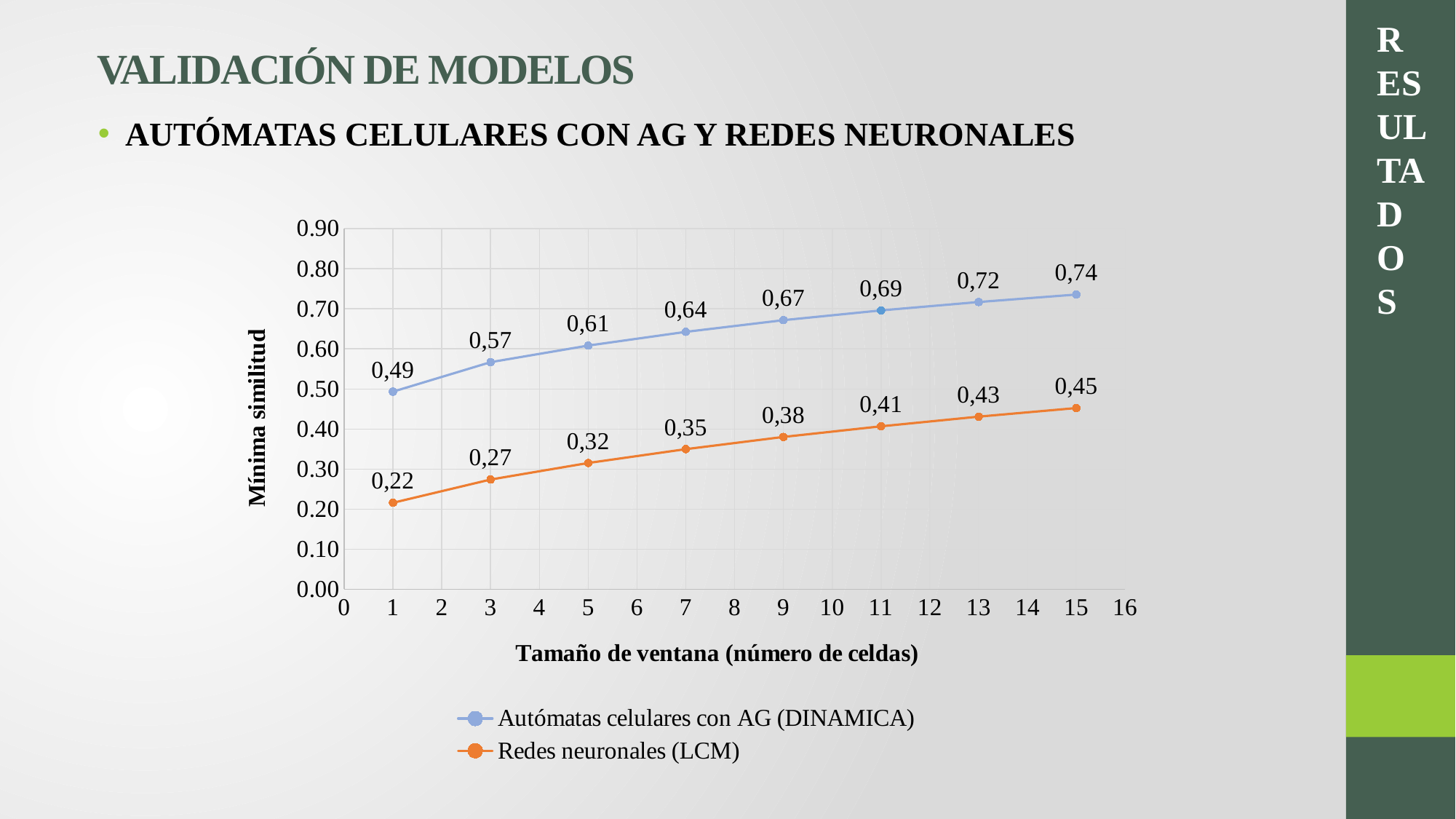

RESULTADOS
VALIDACIÓN DE MODELOS
AUTÓMATAS CELULARES CON AG Y REDES NEURONALES

### Chart

| Category | Autómatas celulares con AG (DINAMICA) | Redes neuronales (LCM) |
|---|---|---|